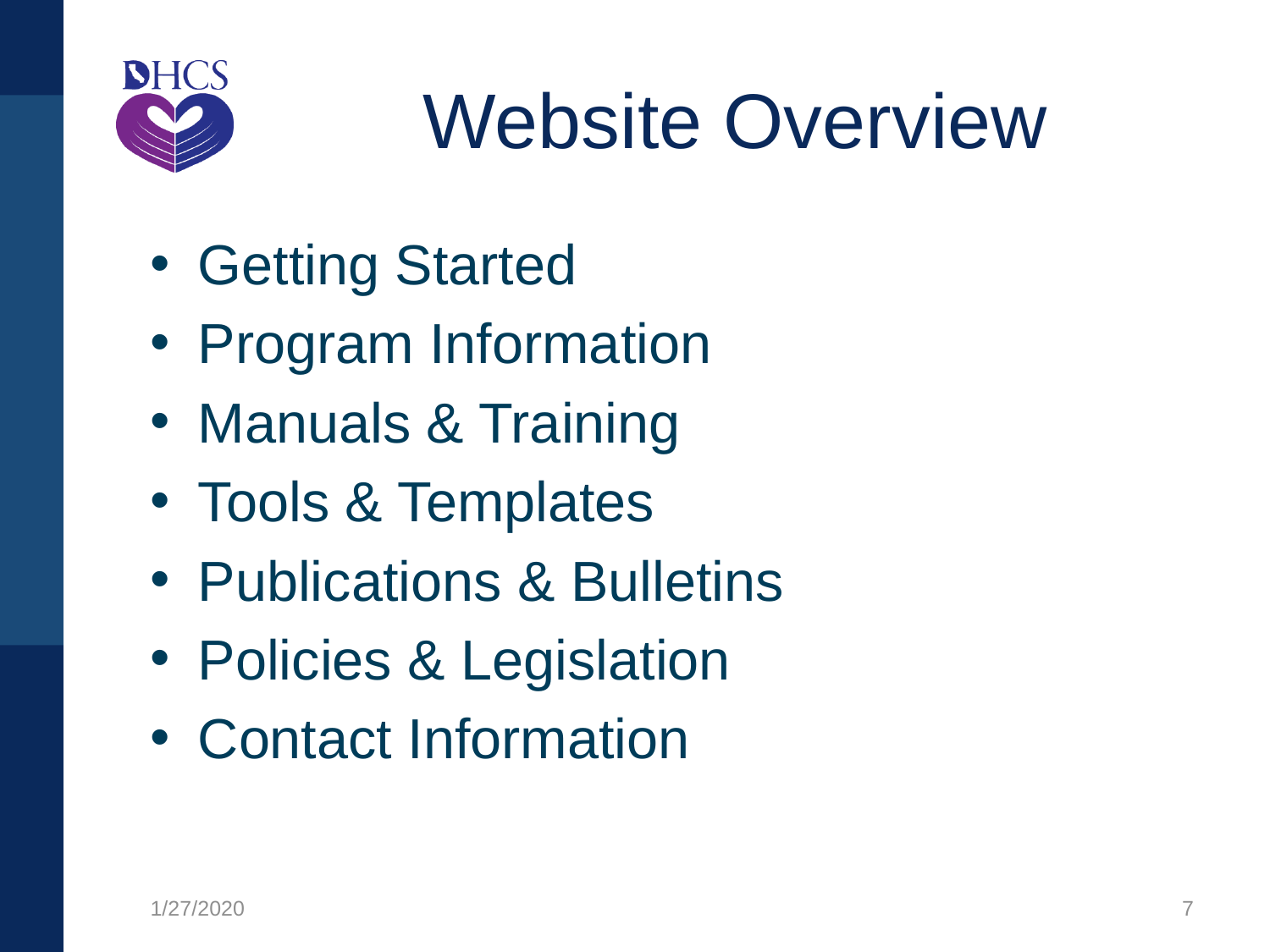

# Website Overview
Getting Started
Program Information
Manuals & Training
Tools & Templates
Publications & Bulletins
Policies & Legislation
Contact Information

1/27/2020
7